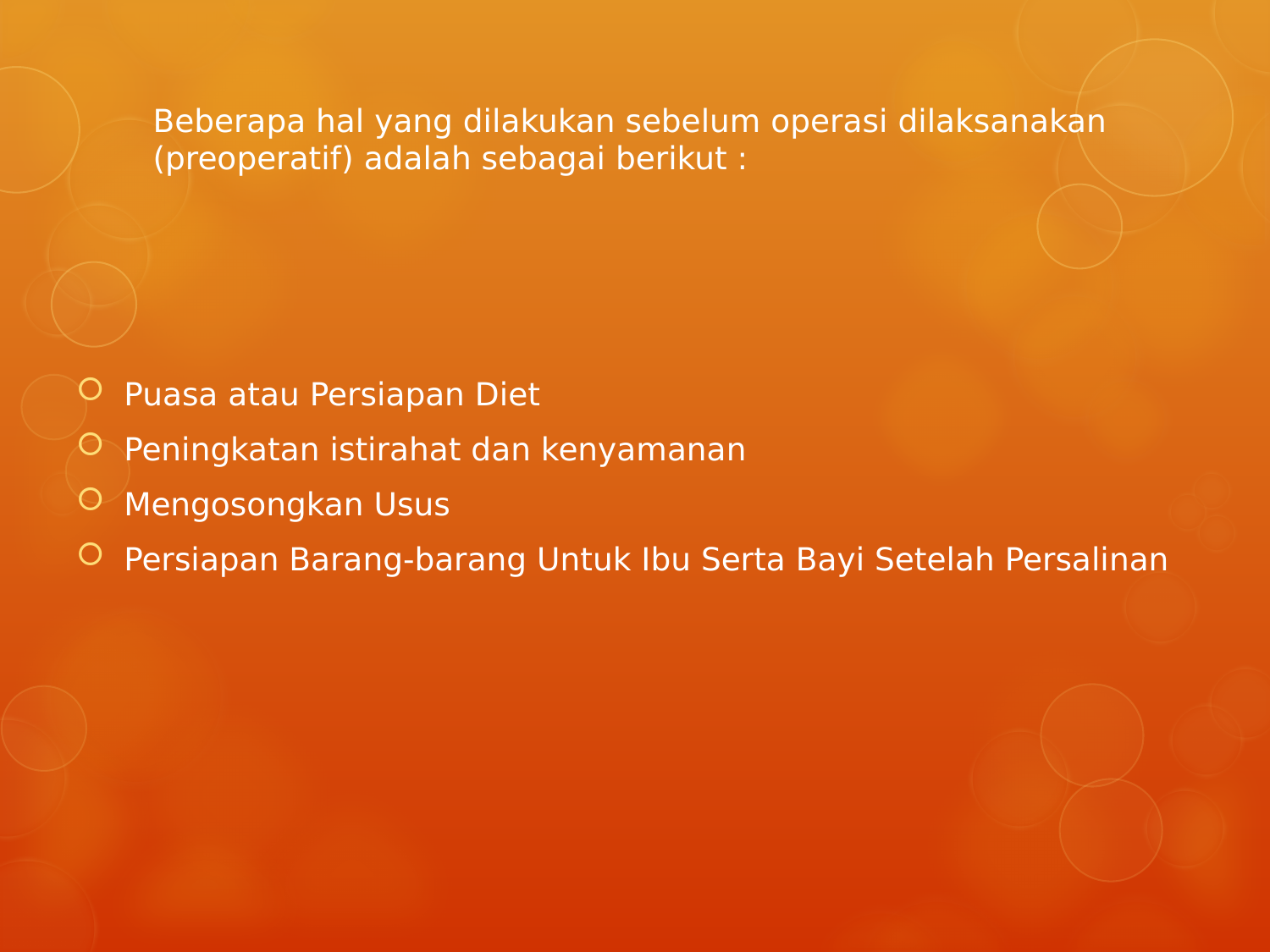

# Beberapa hal yang dilakukan sebelum operasi dilaksanakan (preoperatif) adalah sebagai berikut :
Puasa atau Persiapan Diet
Peningkatan istirahat dan kenyamanan
Mengosongkan Usus
Persiapan Barang-barang Untuk Ibu Serta Bayi Setelah Persalinan